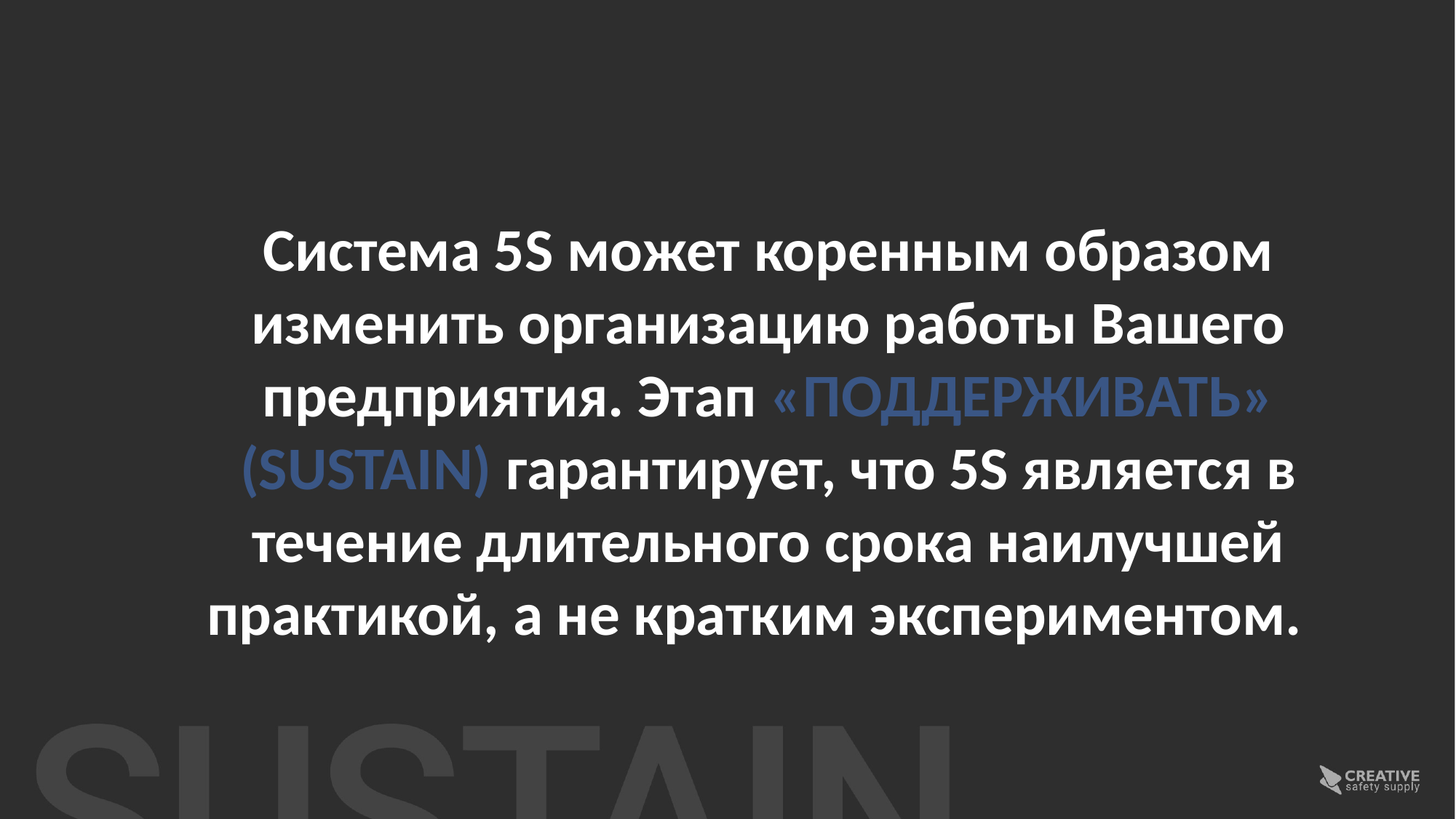

Система 5S может коренным образом изменить организацию работы Вашего предприятия. Этап «ПОДДЕРЖИВАТЬ» (SUSTAIN) гарантирует, что 5S является в течение длительного срока наилучшей
практикой, а не кратким экспериментом.